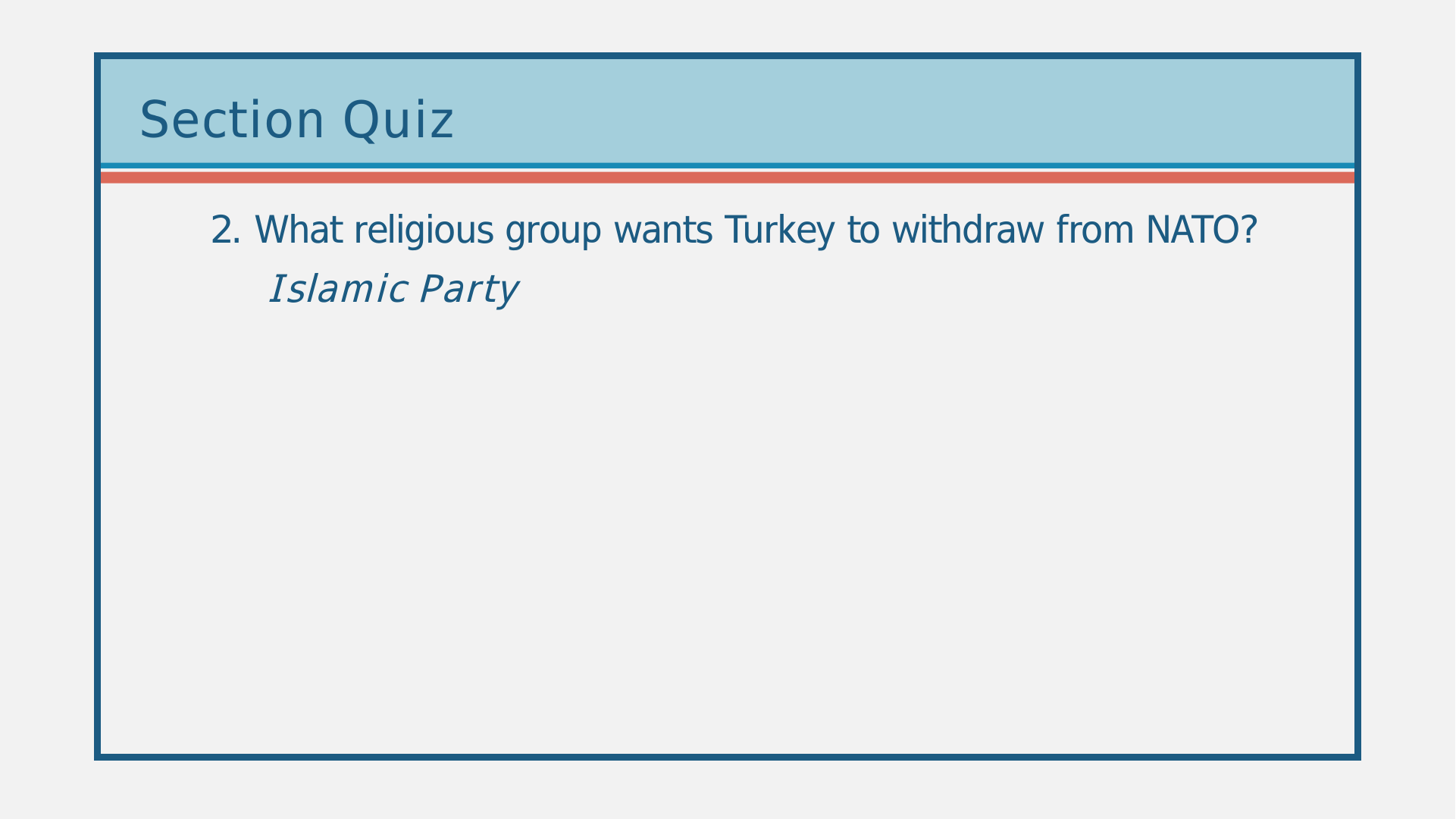

2. What religious group wants Turkey to withdraw from NATO?
	Islamic Party